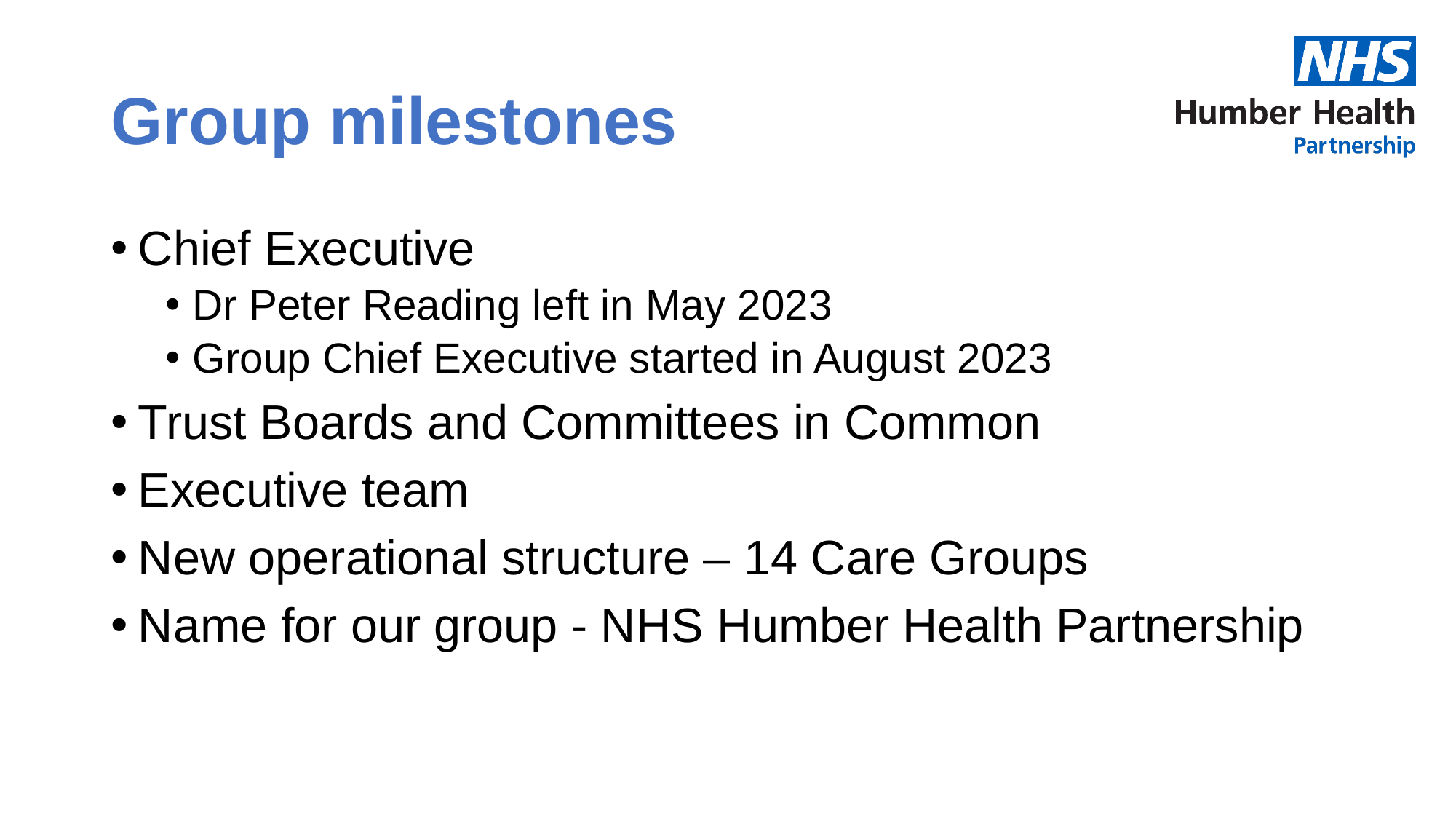

# Group milestones
Chief Executive
Dr Peter Reading left in May 2023
Group Chief Executive started in August 2023
Trust Boards and Committees in Common
Executive team
New operational structure – 14 Care Groups
Name for our group - NHS Humber Health Partnership